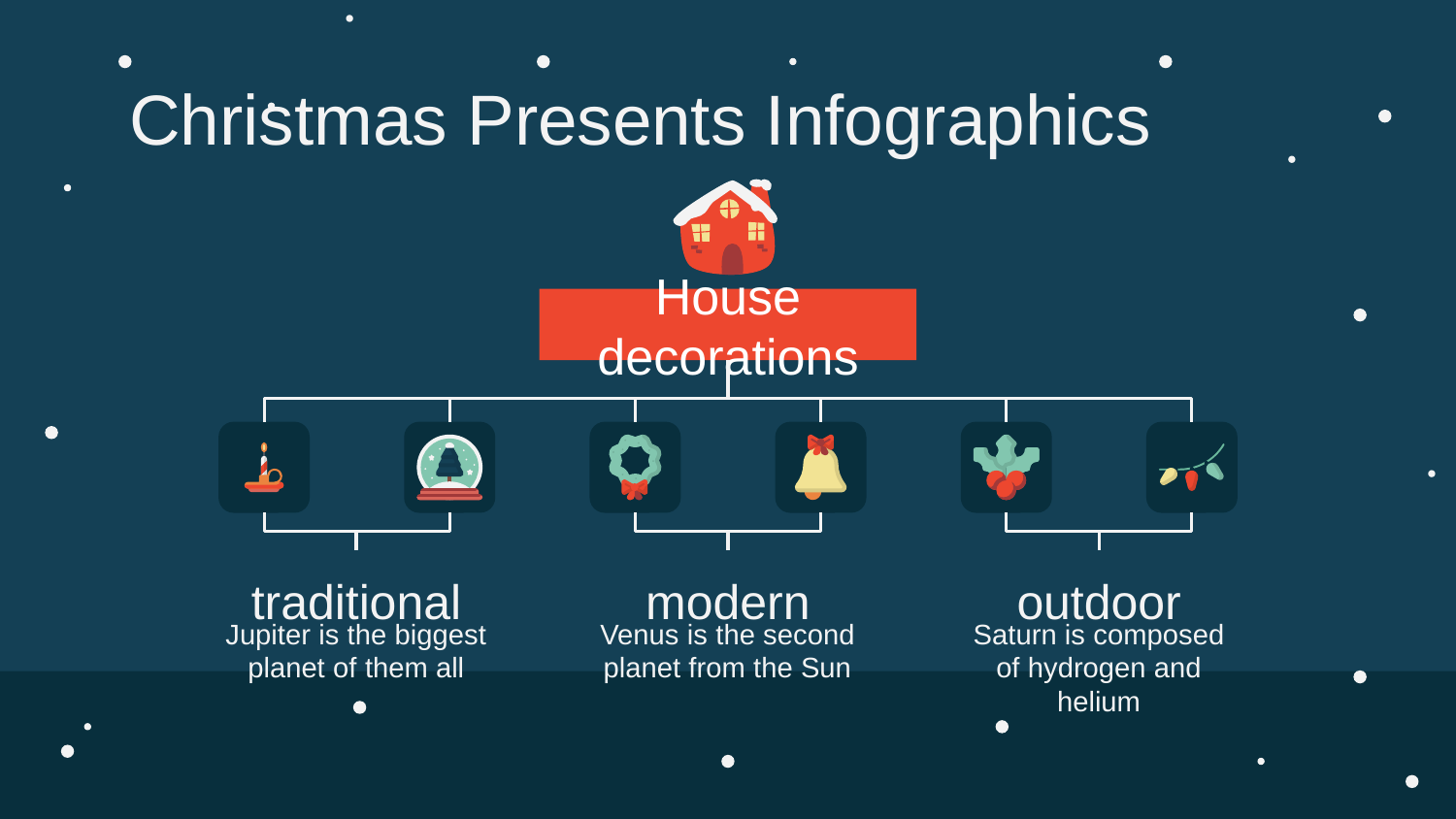

# Christmas Presents Infographics

House decorations

traditional
modern
outdoor
Jupiter is the biggest planet of them all
Venus is the second planet from the Sun
Saturn is composed of hydrogen and helium